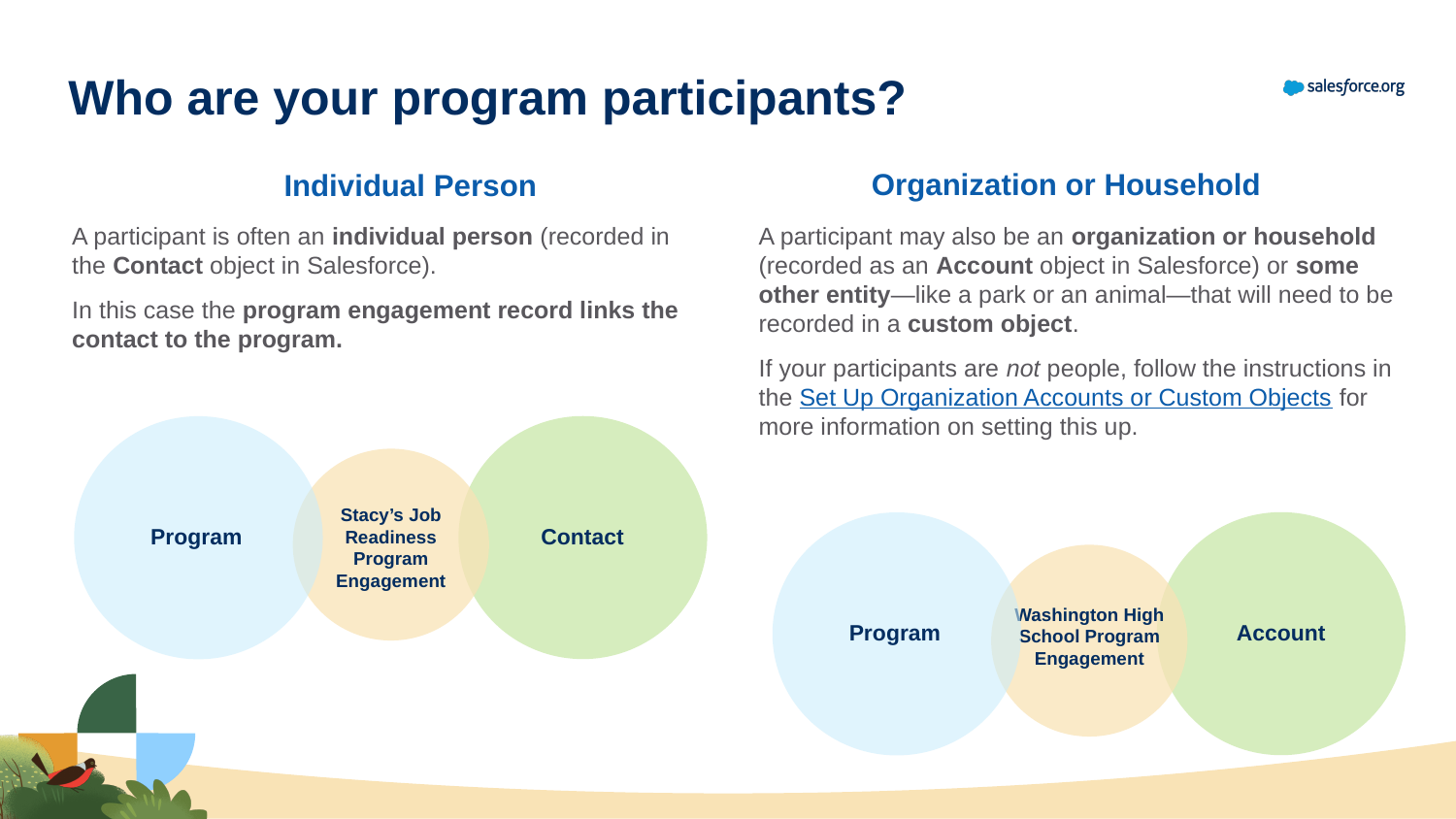

Who are your program participants?
Organization or Household
Individual Person

A participant is often an individual person (recorded in the Contact object in Salesforce).
In this case the program engagement record links the contact to the program.
A participant may also be an organization or household (recorded as an Account object in Salesforce) or some other entity—like a park or an animal—that will need to be recorded in a custom object.
If your participants are not people, follow the instructions in the Set Up Organization Accounts or Custom Objects for more information on setting this up.

Stacy’s Job Readiness Program Engagement
Program
Contact

Washington High School Program Engagement
Program
Account